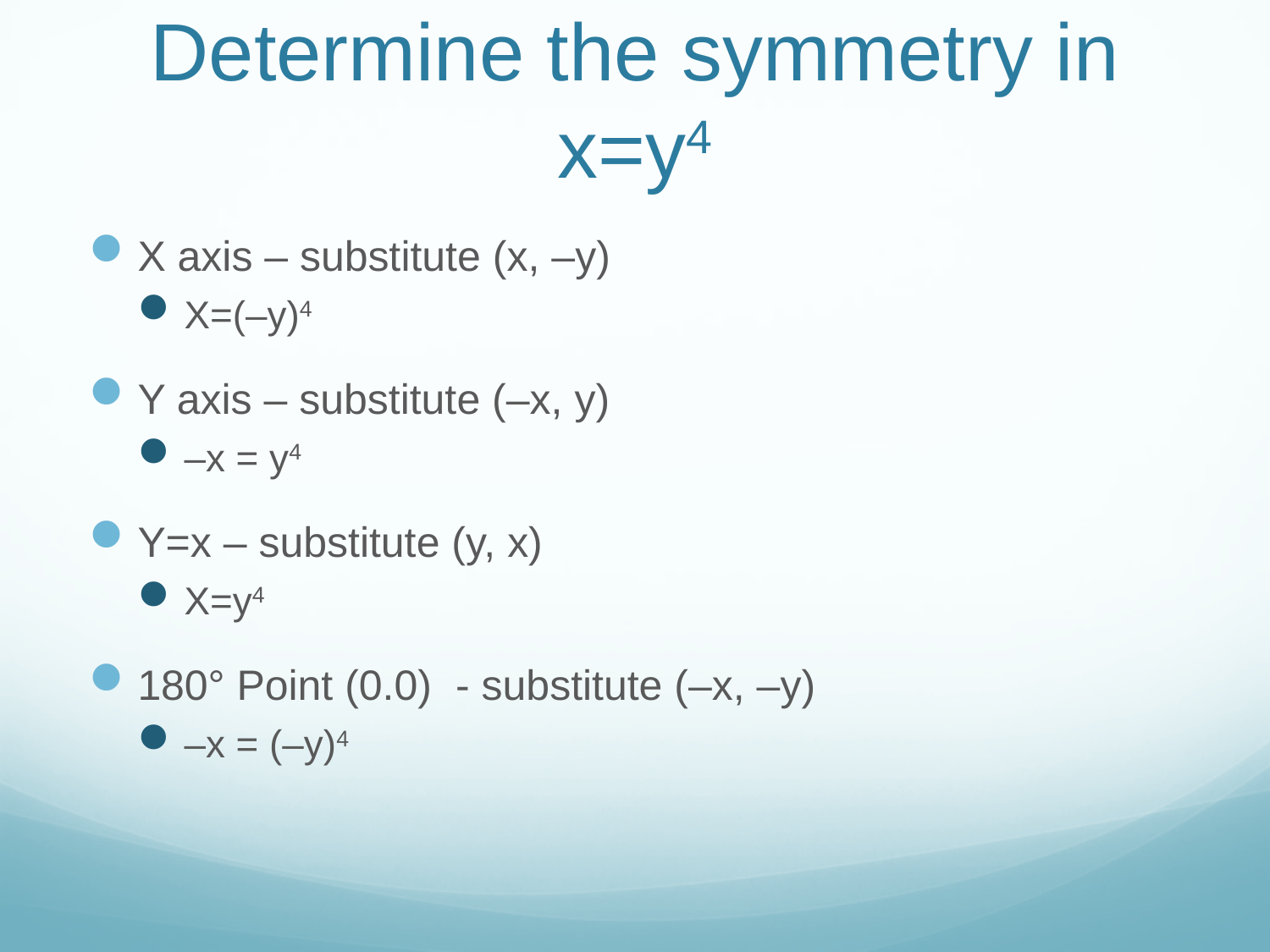

# Determine the symmetry in x=y4
X axis – substitute (x, –y)
X=(–y)4
Y axis – substitute (–x, y)
–x = y4
Y=x – substitute (y, x)
X=y4
180° Point (0.0)  - substitute (–x, –y)
–x = (–y)4